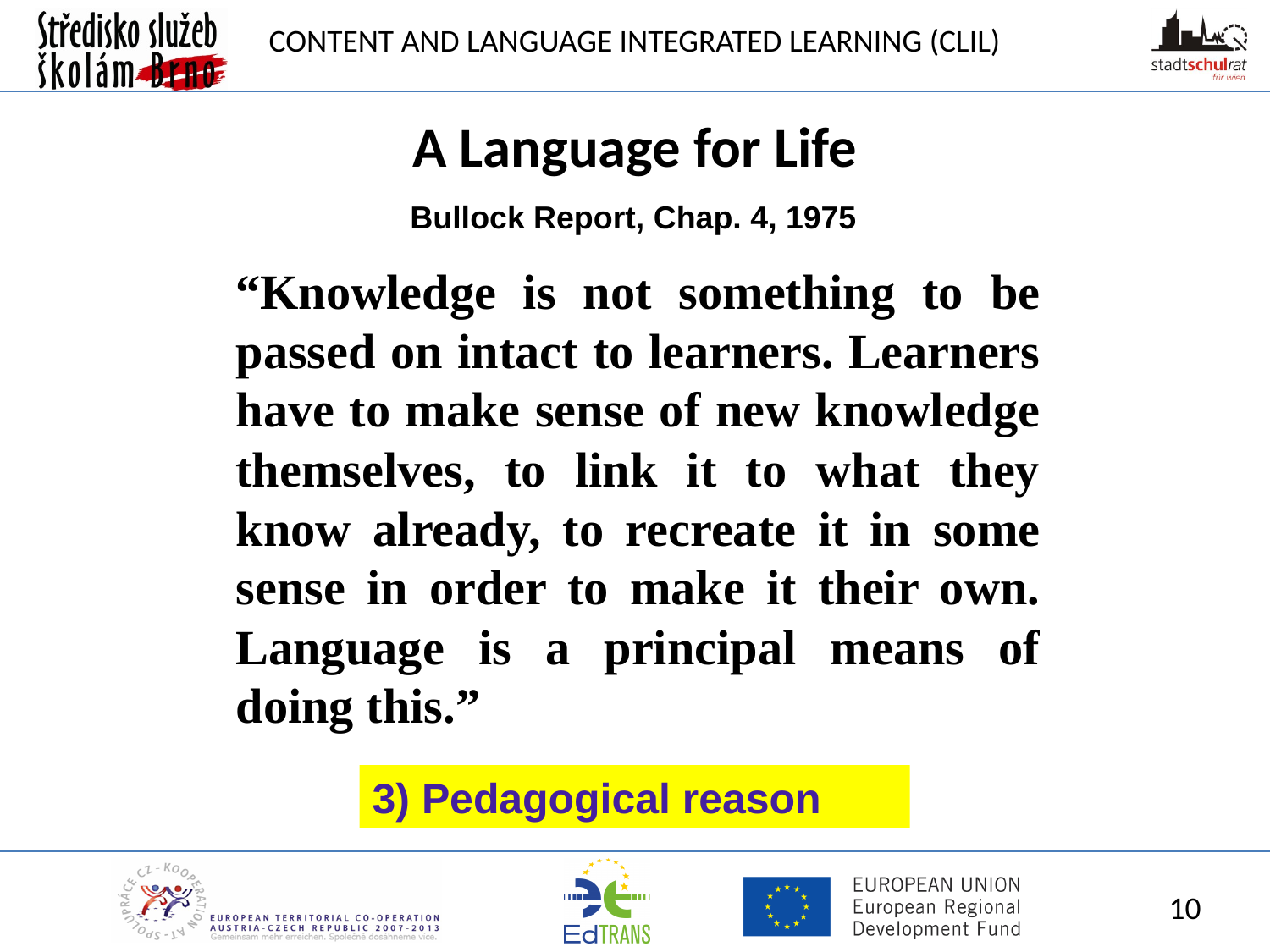

A Language for Life
Bullock Report, Chap. 4, 1975

“Knowledge is not something to be passed on intact to learners. Learners have to make sense of new knowledge themselves, to link it to what they know already, to recreate it in some sense in order to make it their own. Language is a principal means of doing this.”
3) Pedagogical reason